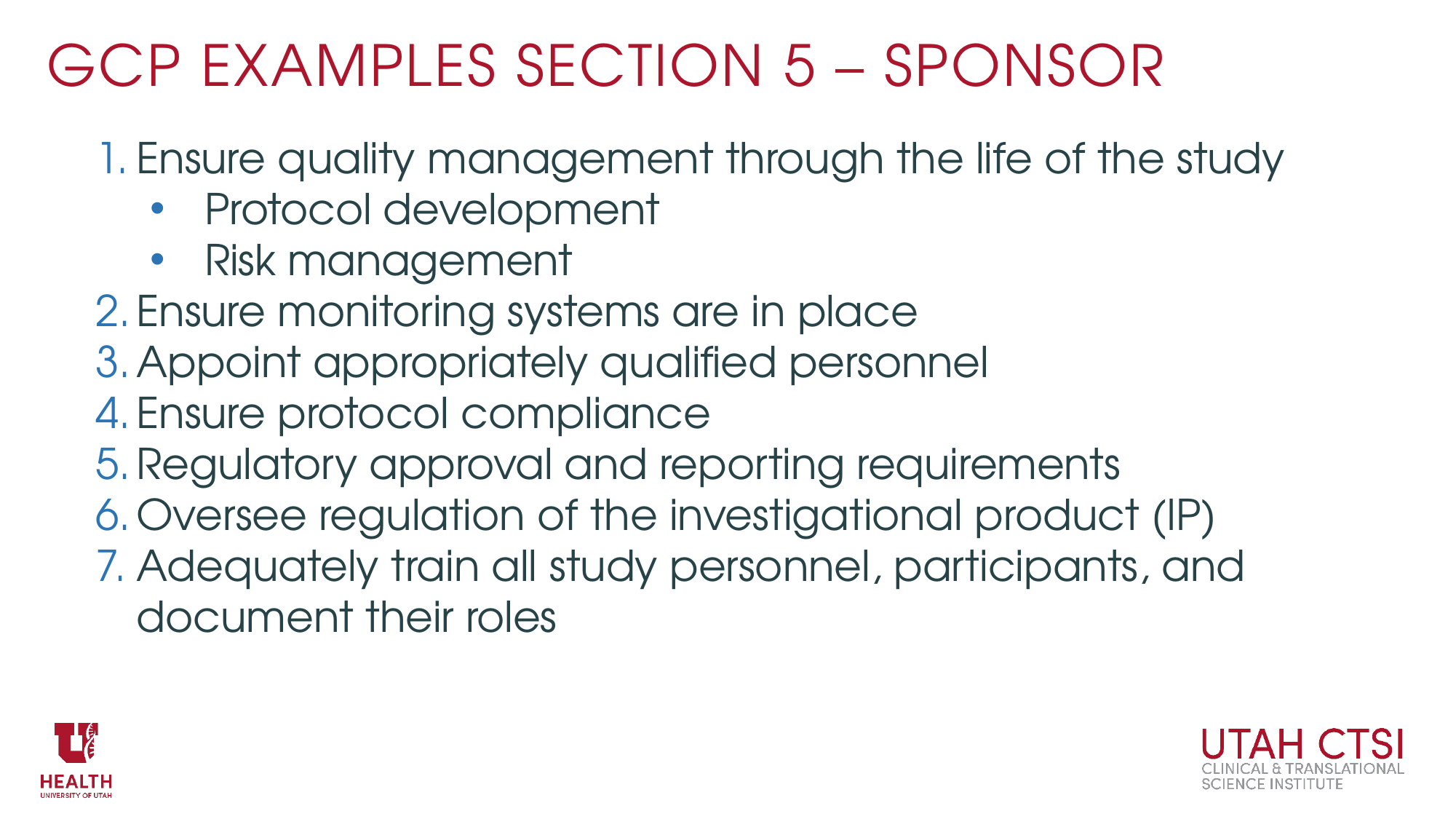

# Gcp examples section 5 – sponsor
Ensure quality management through the life of the study
Protocol development
Risk management
Ensure monitoring systems are in place
Appoint appropriately qualified personnel
Ensure protocol compliance
Regulatory approval and reporting requirements
Oversee regulation of the investigational product (IP)
Adequately train all study personnel, participants, and document their roles